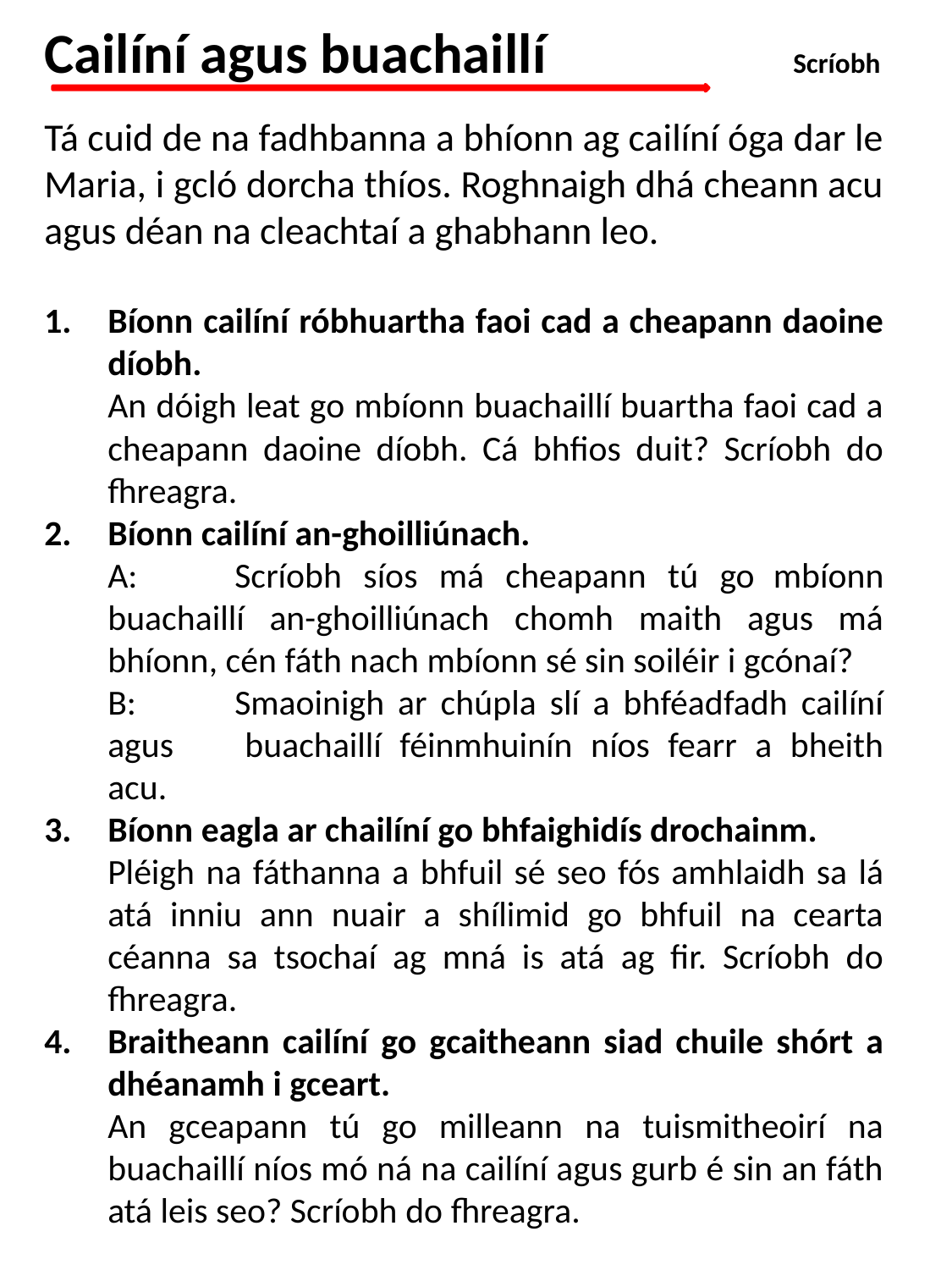

Cailíní agus buachaillí	                   Scríobh

Tá cuid de na fadhbanna a bhíonn ag cailíní óga dar le Maria, i gcló dorcha thíos. Roghnaigh dhá cheann acu agus déan na cleachtaí a ghabhann leo.

Bíonn cailíní róbhuartha faoi cad a cheapann daoine díobh.
	An dóigh leat go mbíonn buachaillí buartha faoi cad a cheapann daoine díobh. Cá bhfios duit? Scríobh do fhreagra.
Bíonn cailíní an-ghoilliúnach.
	A:	Scríobh síos má cheapann tú go mbíonn buachaillí an-ghoilliúnach chomh maith agus má bhíonn, cén fáth nach mbíonn sé sin soiléir i gcónaí?
	B:	Smaoinigh ar chúpla slí a bhféadfadh cailíní agus 	buachaillí féinmhuinín níos fearr a bheith acu.
Bíonn eagla ar chailíní go bhfaighidís drochainm.
	Pléigh na fáthanna a bhfuil sé seo fós amhlaidh sa lá atá inniu ann nuair a shílimid go bhfuil na cearta céanna sa tsochaí ag mná is atá ag fir. Scríobh do fhreagra.
Braitheann cailíní go gcaitheann siad chuile shórt a dhéanamh i gceart.
	An gceapann tú go milleann na tuismitheoirí na buachaillí níos mó ná na cailíní agus gurb é sin an fáth atá leis seo? Scríobh do fhreagra.